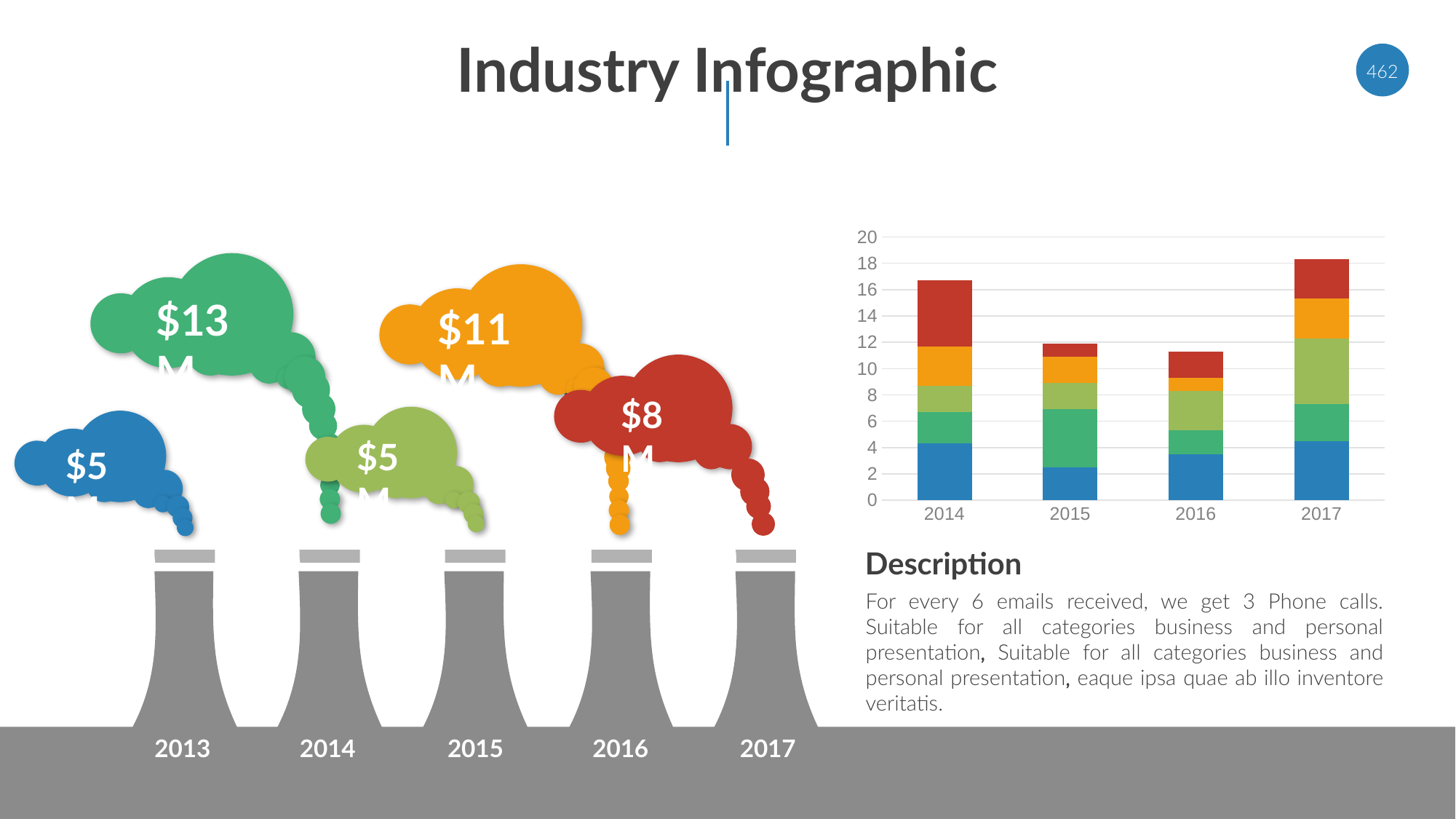

# Industry Infographic
462

### Chart

| Category | Series 1 | Series 2 | Series 3 | Series 4 | Series 5 |
|---|---|---|---|---|---|
| 2014 | 4.3 | 2.4 | 2.0 | 3.0 | 5.0 |
| 2015 | 2.5 | 4.4 | 2.0 | 2.0 | 1.0 |
| 2016 | 3.5 | 1.8 | 3.0 | 1.0 | 2.0 |
| 2017 | 4.5 | 2.8 | 5.0 | 3.0 | 3.0 |

$13M
$11M

$8M

$5M
$5M
Description

For every 6 emails received, we get 3 Phone calls. Suitable for all categories business and personal presentation, Suitable for all categories business and personal presentation, eaque ipsa quae ab illo inventore veritatis.

2013
2014
2015
2016
2017